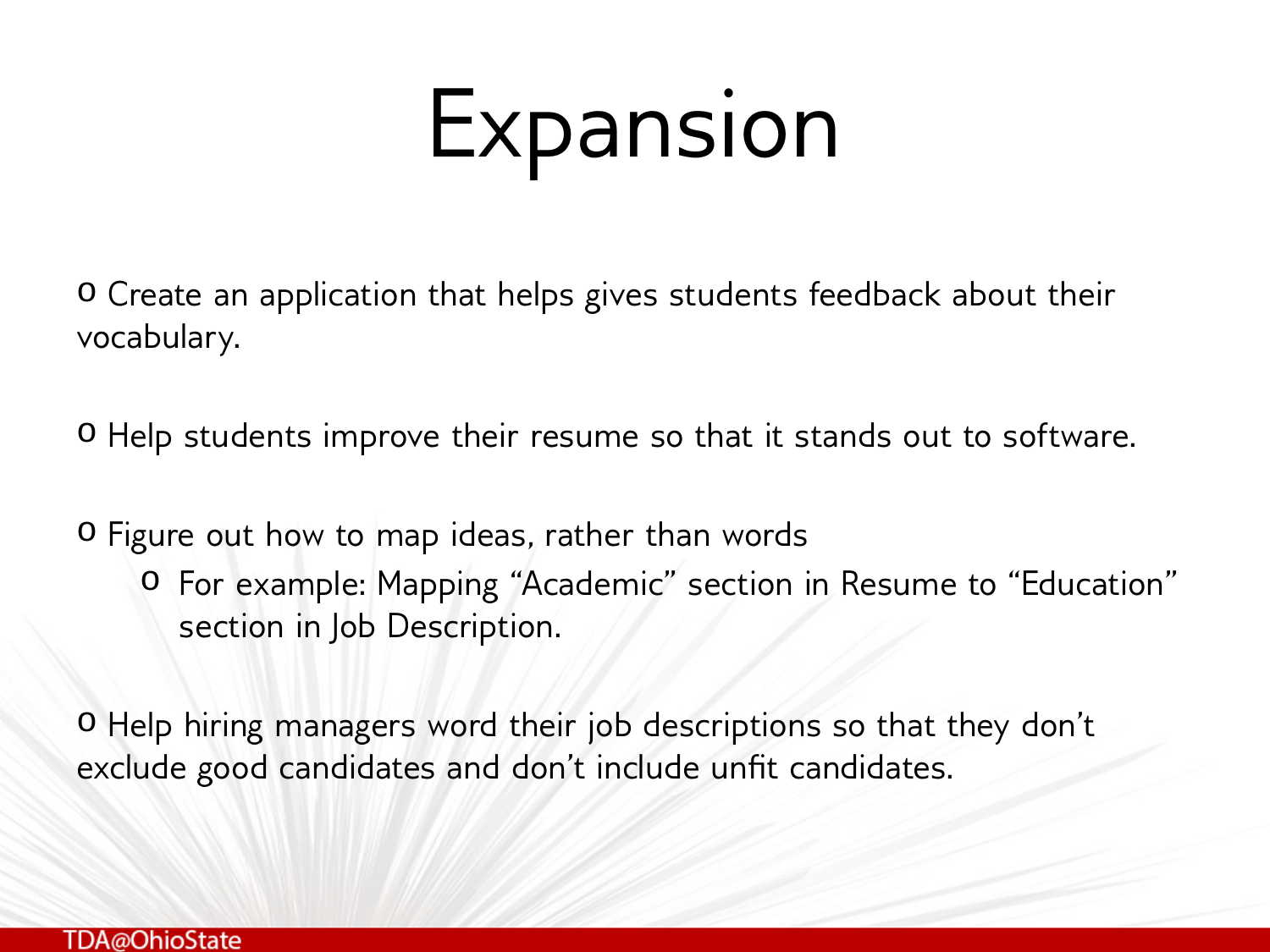

# Expansion
 Create an application that helps gives students feedback about their vocabulary.

 Help students improve their resume so that it stands out to software.

 Figure out how to map ideas, rather than words
For example: Mapping “Academic” section in Resume to “Education” section in Job Description.

 Help hiring managers word their job descriptions so that they don’t exclude good candidates and don’t include unfit candidates.